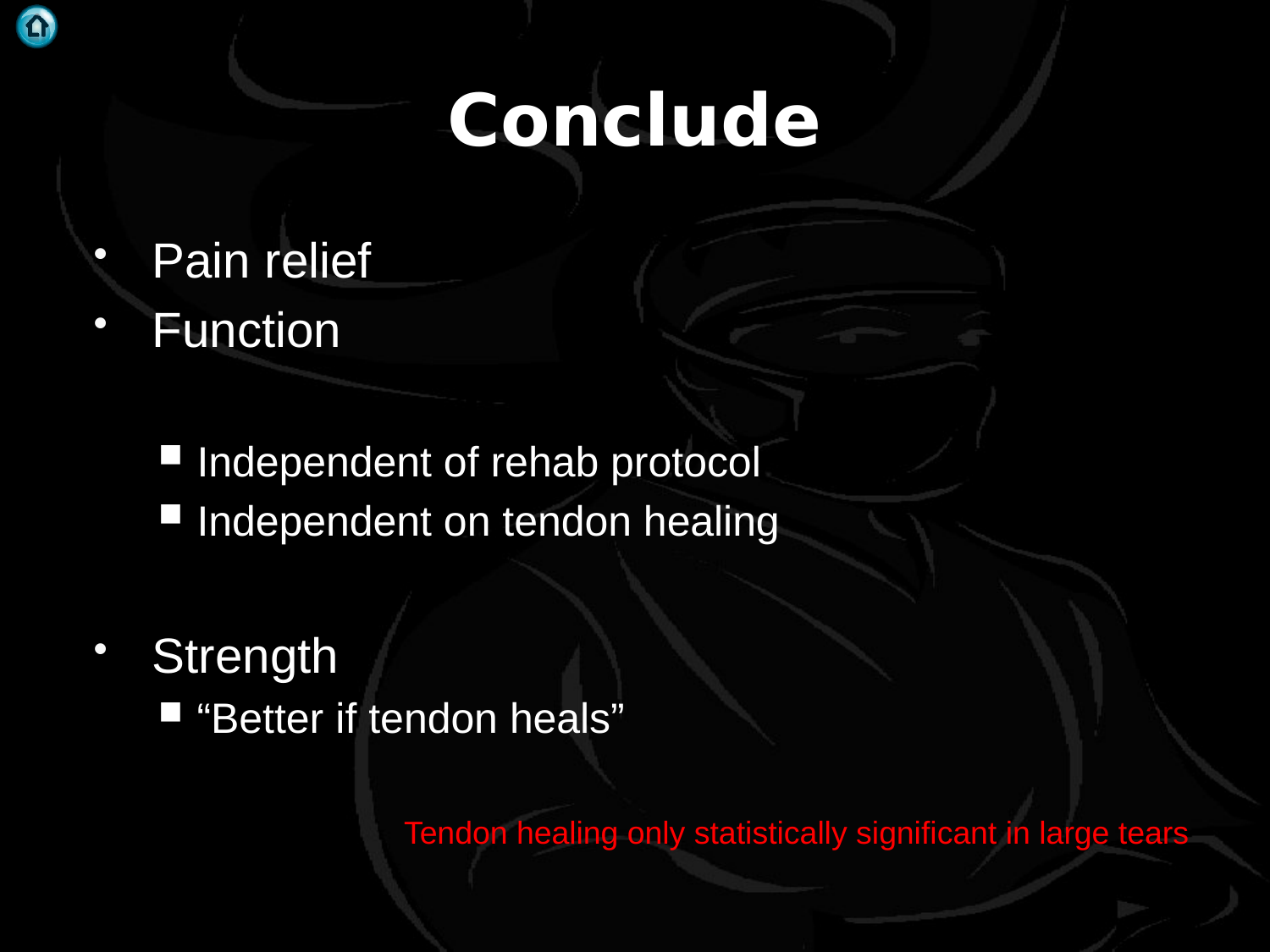

# Conclude
Pain relief
Function

Independent of rehab protocol
Independent on tendon healing

Strength
“Better if tendon heals”
Tendon healing only statistically significant in large tears